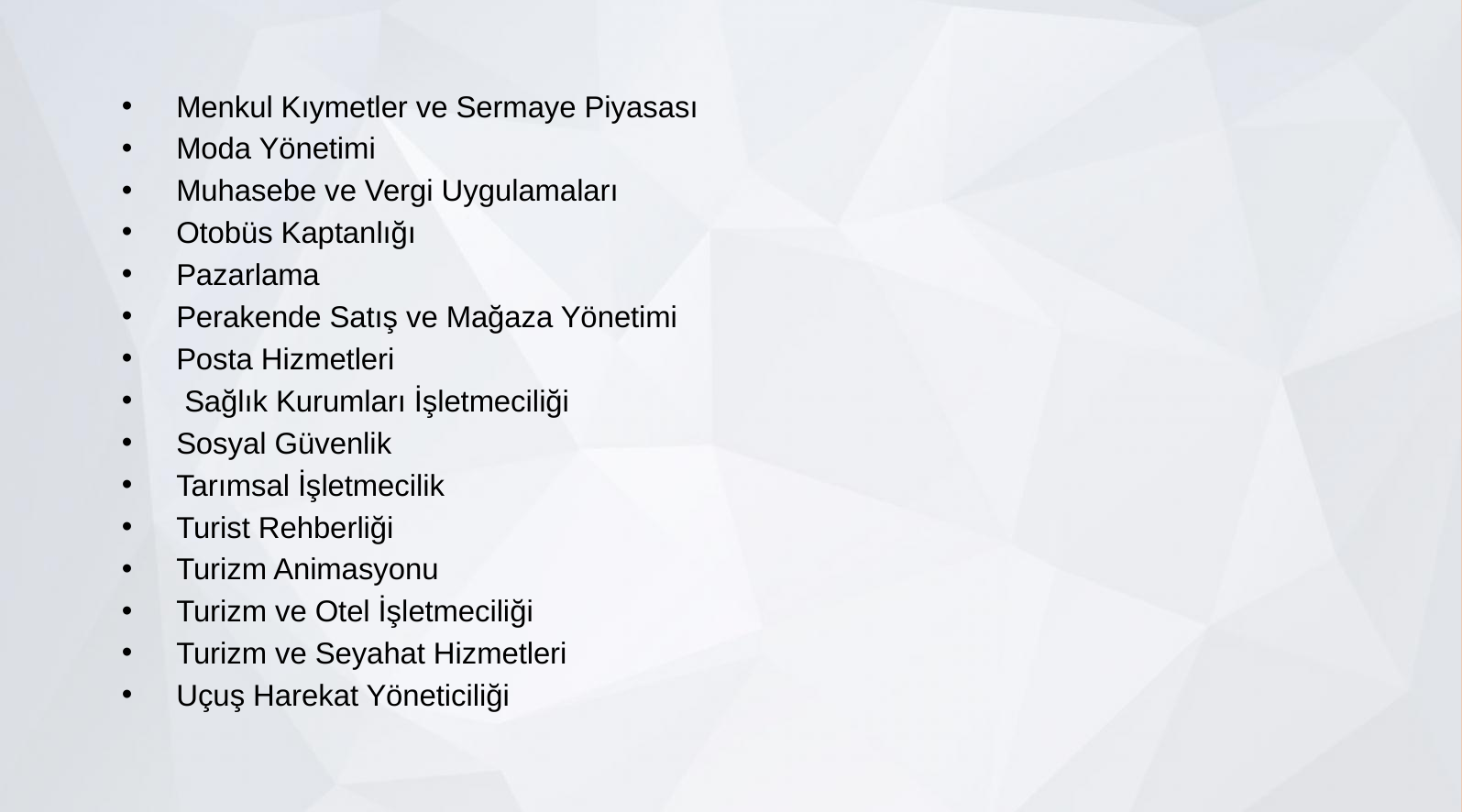

#
Menkul Kıymetler ve Sermaye Piyasası
Moda Yönetimi
Muhasebe ve Vergi Uygulamaları
Otobüs Kaptanlığı
Pazarlama
Perakende Satış ve Mağaza Yönetimi
Posta Hizmetleri
 Sağlık Kurumları İşletmeciliği
Sosyal Güvenlik
Tarımsal İşletmecilik
Turist Rehberliği
Turizm Animasyonu
Turizm ve Otel İşletmeciliği
Turizm ve Seyahat Hizmetleri
Uçuş Harekat Yöneticiliği